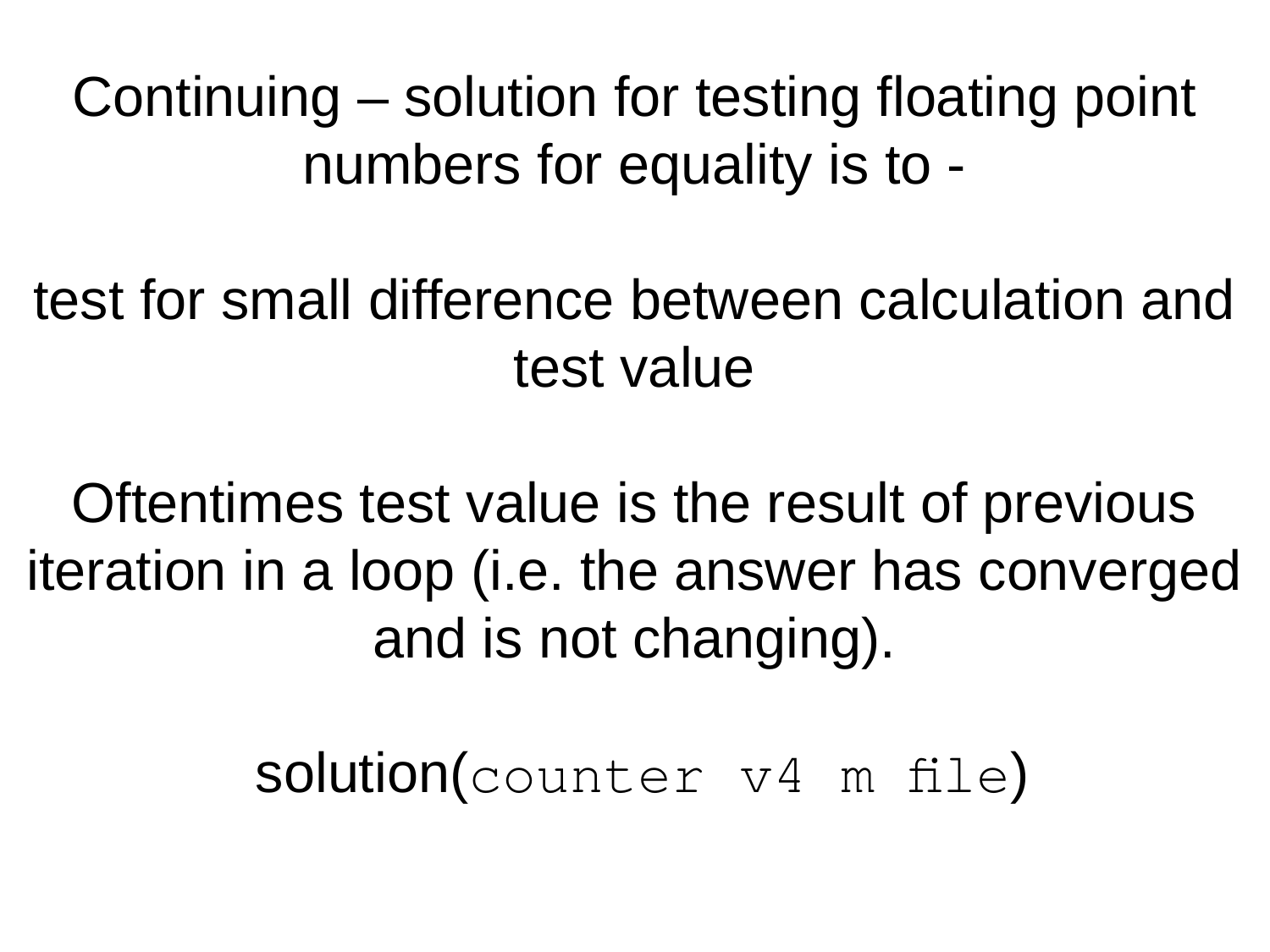

Continuing – solution for testing floating point numbers for equality is to -

test for small difference between calculation and test value

Oftentimes test value is the result of previous iteration in a loop (i.e. the answer has converged and is not changing).

 solution(counter v4 m file)